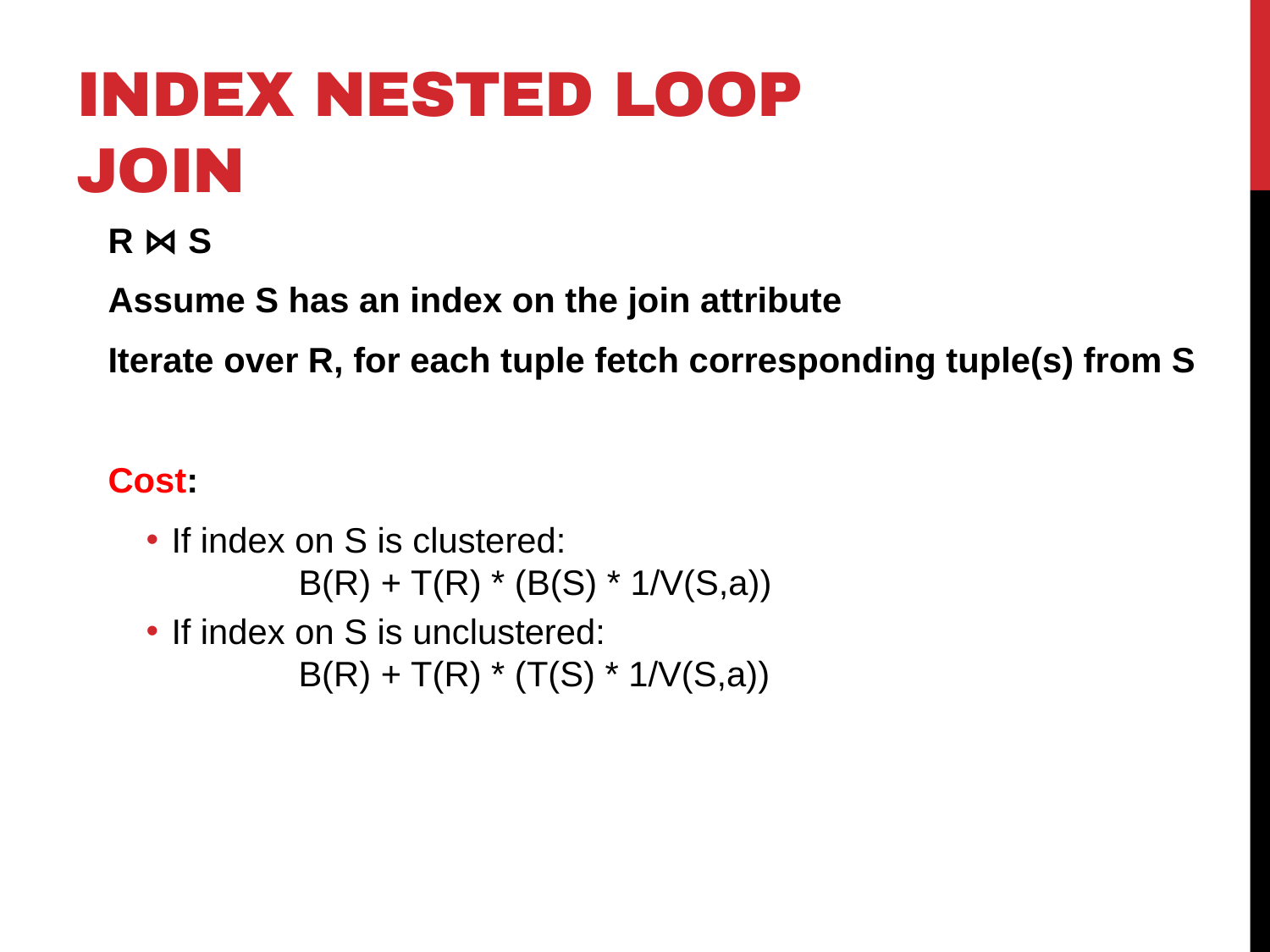

# Index Nested Loop Join
R ⋈ S
Assume S has an index on the join attribute
Iterate over R, for each tuple fetch corresponding tuple(s) from S

Cost:
If index on S is clustered:
	B(R) + T(R) * (B(S) * 1/V(S,a))
If index on S is unclustered:
	B(R) + T(R) * (T(S) * 1/V(S,a))